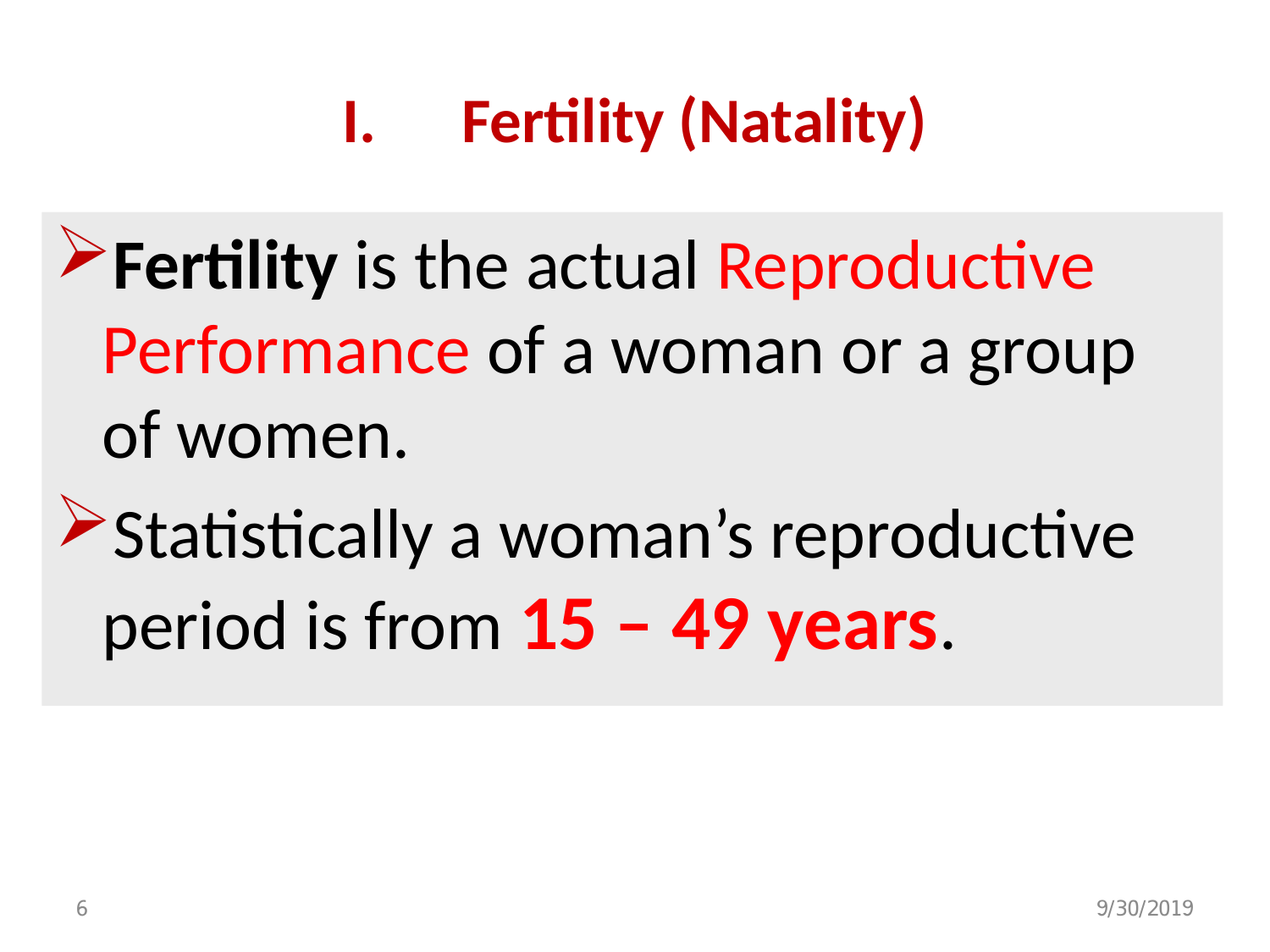

# Fertility (Natality)
Fertility is the actual Reproductive Performance of a woman or a group of women.
Statistically a woman’s reproductive period is from 15 – 49 years.
6
9/30/2019